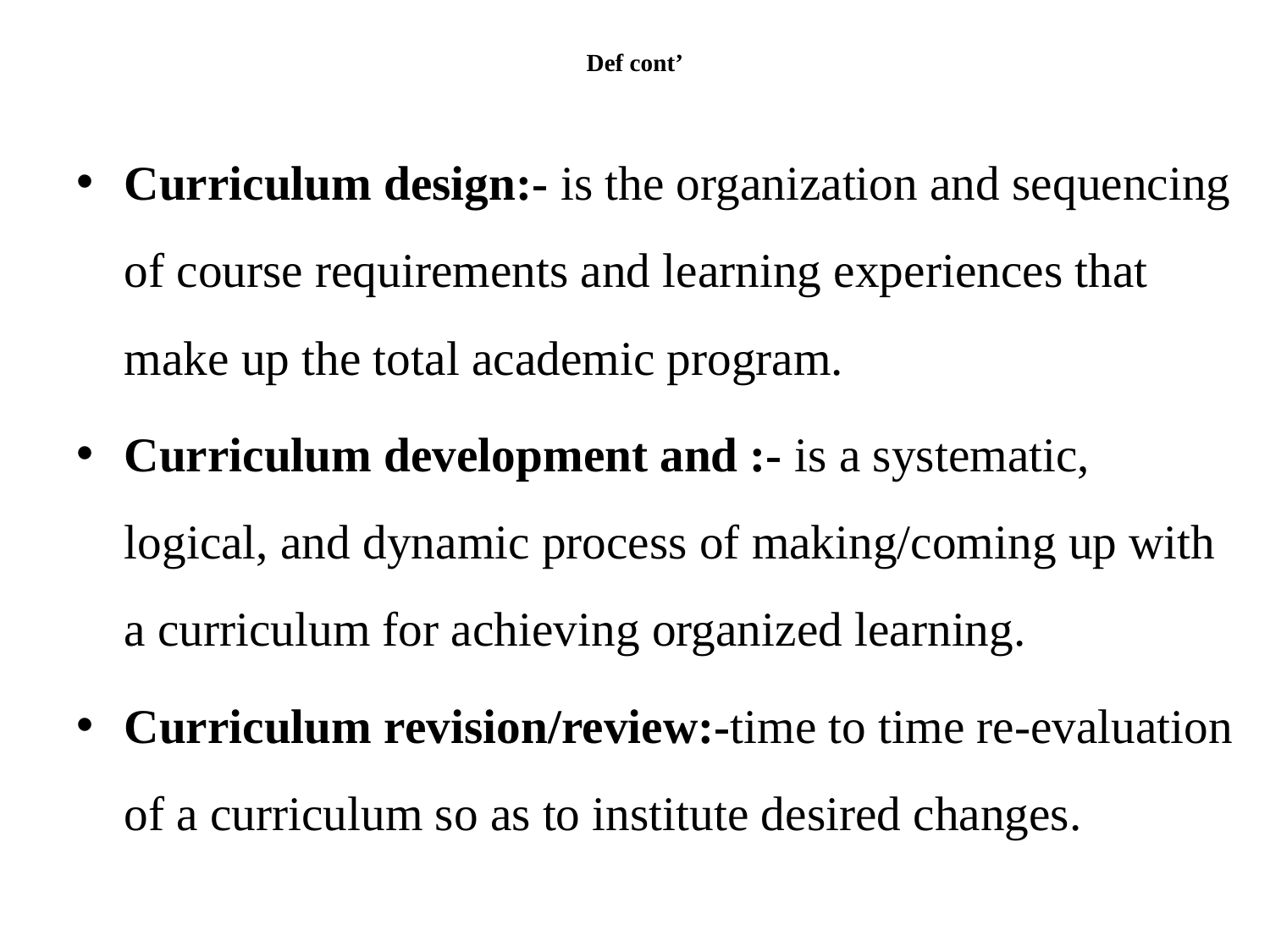

# Def cont’
Curriculum design:- is the organization and sequencing of course requirements and learning experiences that make up the total academic program.
Curriculum development and :- is a systematic, logical, and dynamic process of making/coming up with a curriculum for achieving organized learning.
Curriculum revision/review:-time to time re-evaluation of a curriculum so as to institute desired changes.